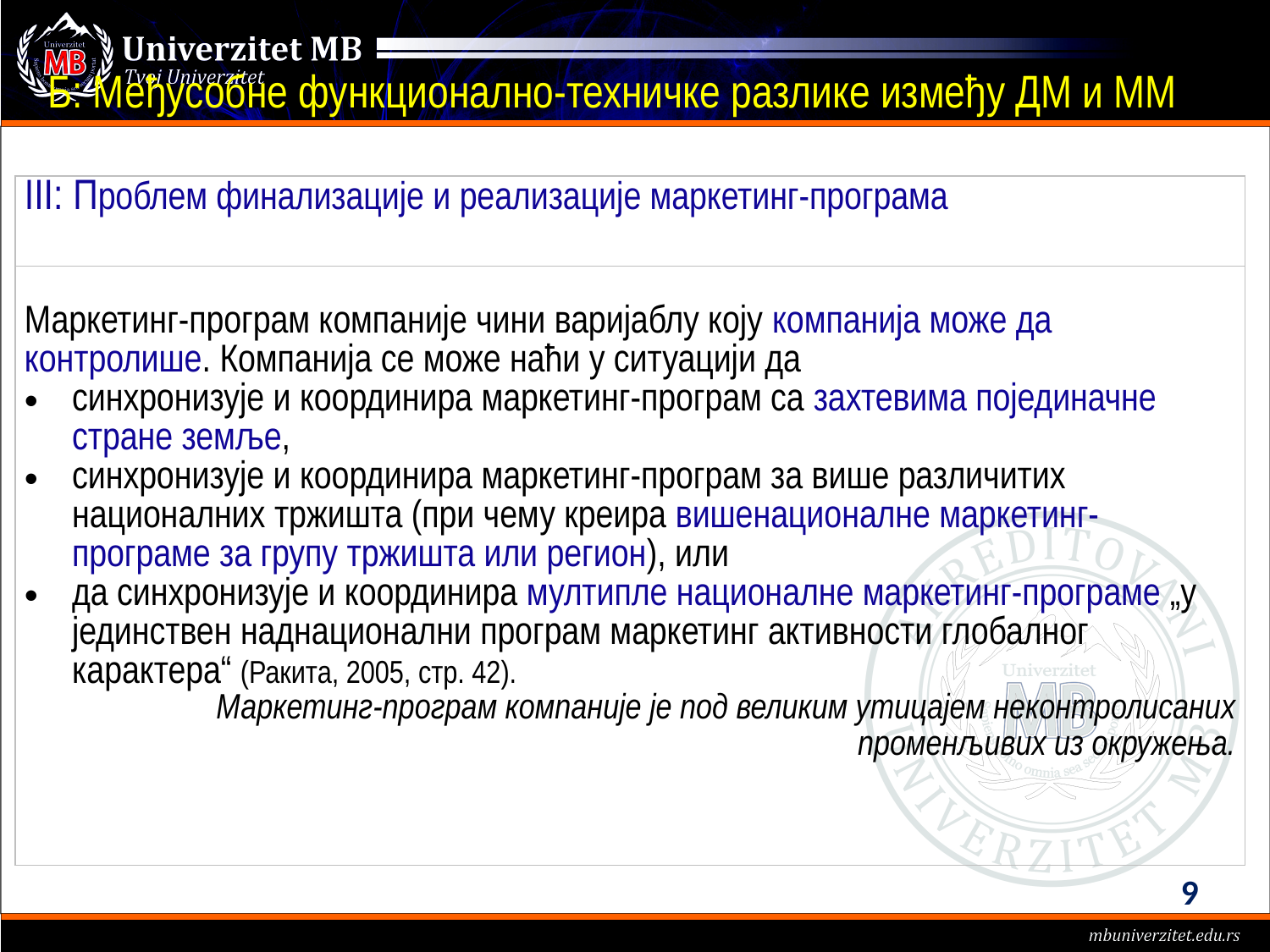

Б: Међусобне функционално-техничке разлике између ДМ и ММ
| III: Проблем финализације и реализације маркетинг-програма |
| --- |
| Маркетинг-програм компаније чини варијаблу коју компанија може да контролише. Компанија се може наћи у ситуацији да синхронизује и координира маркетинг-програм са захтевима појединачне стране земље, синхронизује и координира маркетинг-програм за више различитих националних тржишта (при чему креира вишенационалне маркетинг-програме за групу тржишта или регион), или да синхронизује и координира мултипле националне маркетинг-програме „у јединствен наднационални програм маркетинг активности глобалног карактера“ (Ракита, 2005, стр. 42). Маркетинг-програм компаније је под великим утицајем неконтролисаних променљивих из окружења. |
9